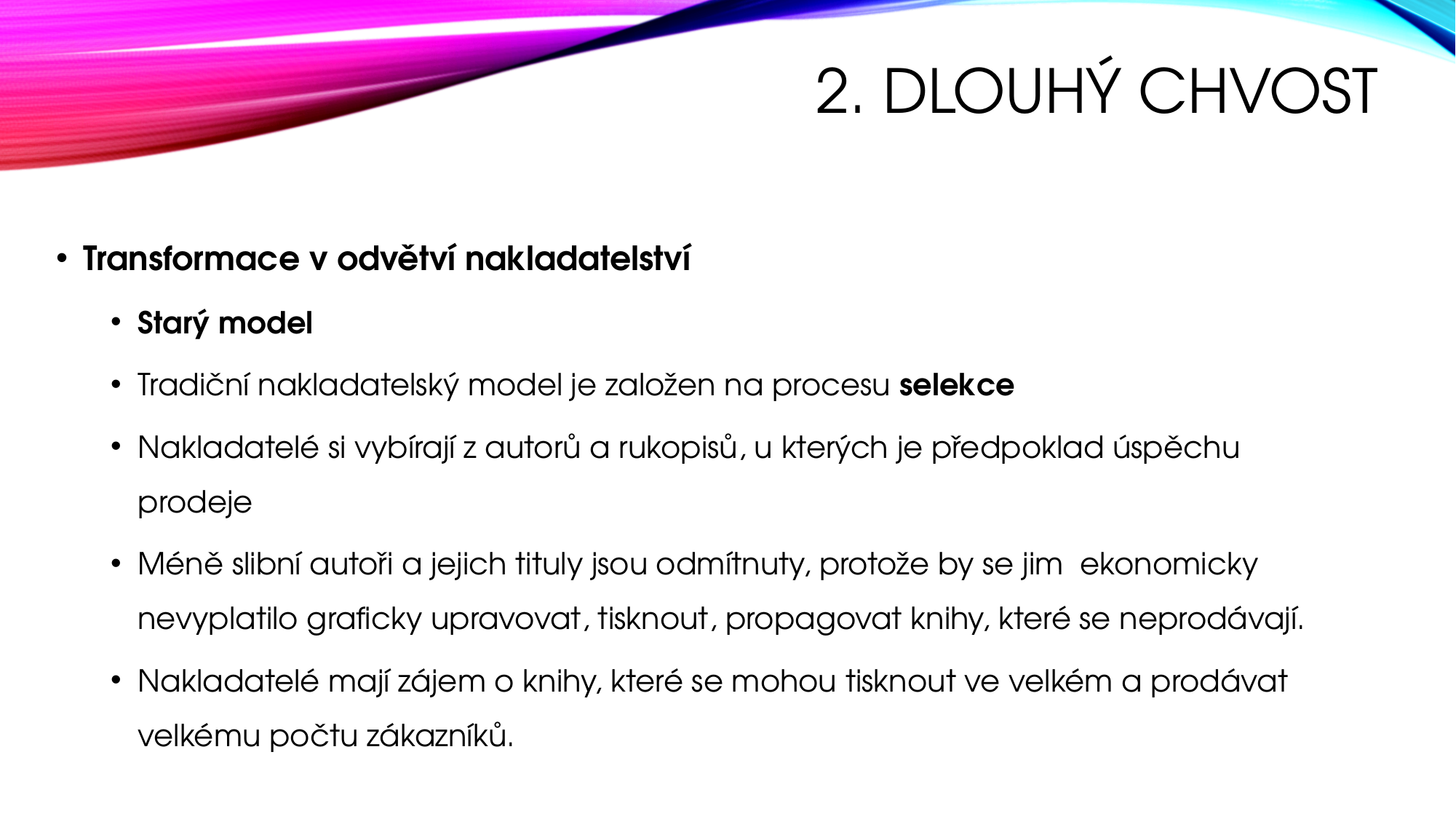

# 2. Dlouhý chvost
Transformace v odvětví nakladatelství
Starý model
Tradiční nakladatelský model je založen na procesu selekce
Nakladatelé si vybírají z autorů a rukopisů, u kterých je předpoklad úspěchu prodeje
Méně slibní autoři a jejich tituly jsou odmítnuty, protože by se jim  ekonomicky nevyplatilo graficky upravovat, tisknout, propagovat knihy, které se neprodávají.
Nakladatelé mají zájem o knihy, které se mohou tisknout ve velkém a prodávat velkému počtu zákazníků.